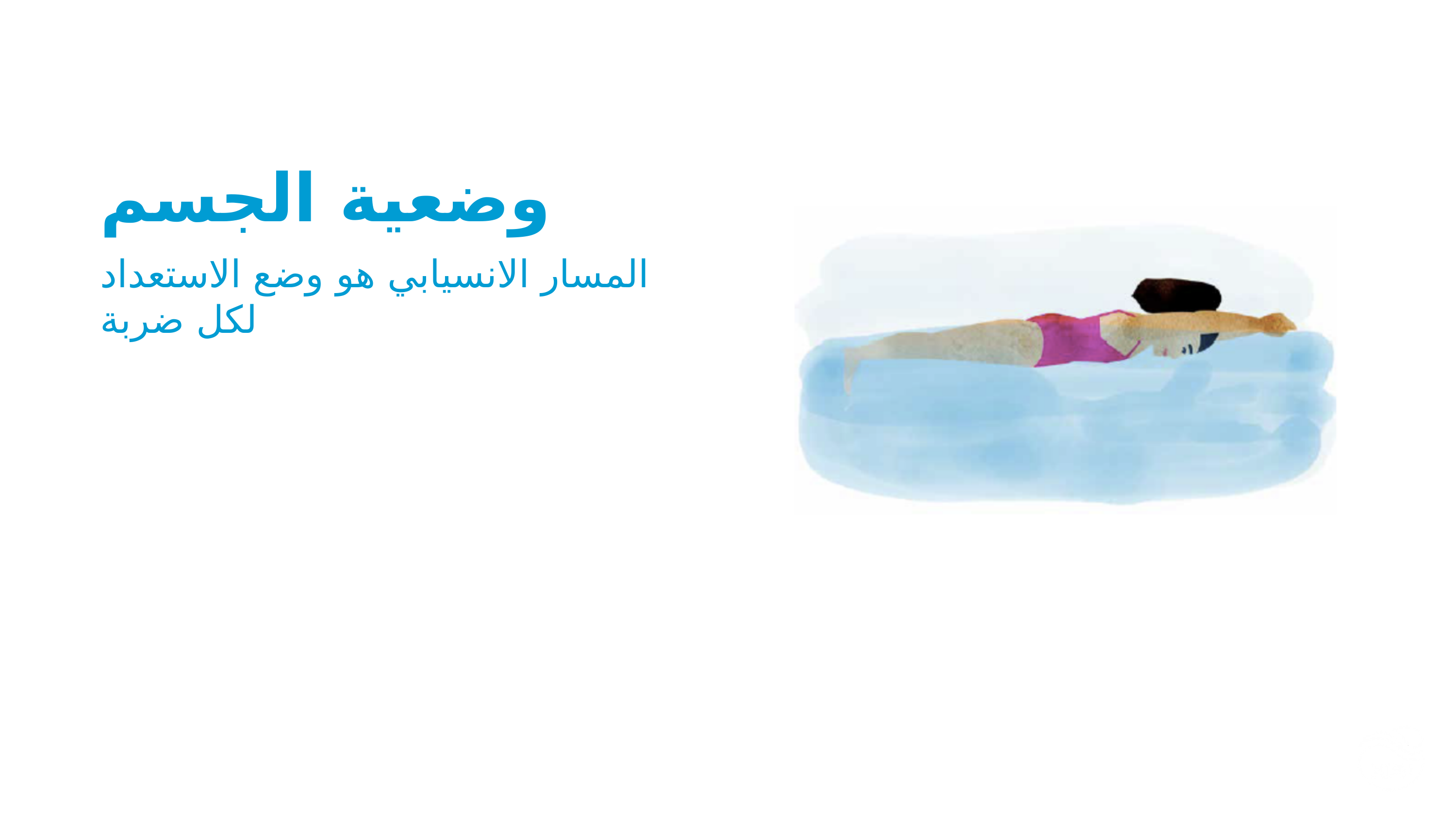

وضعية الجسم

المسار الانسيابي هو وضع الاستعداد لكل ضربة